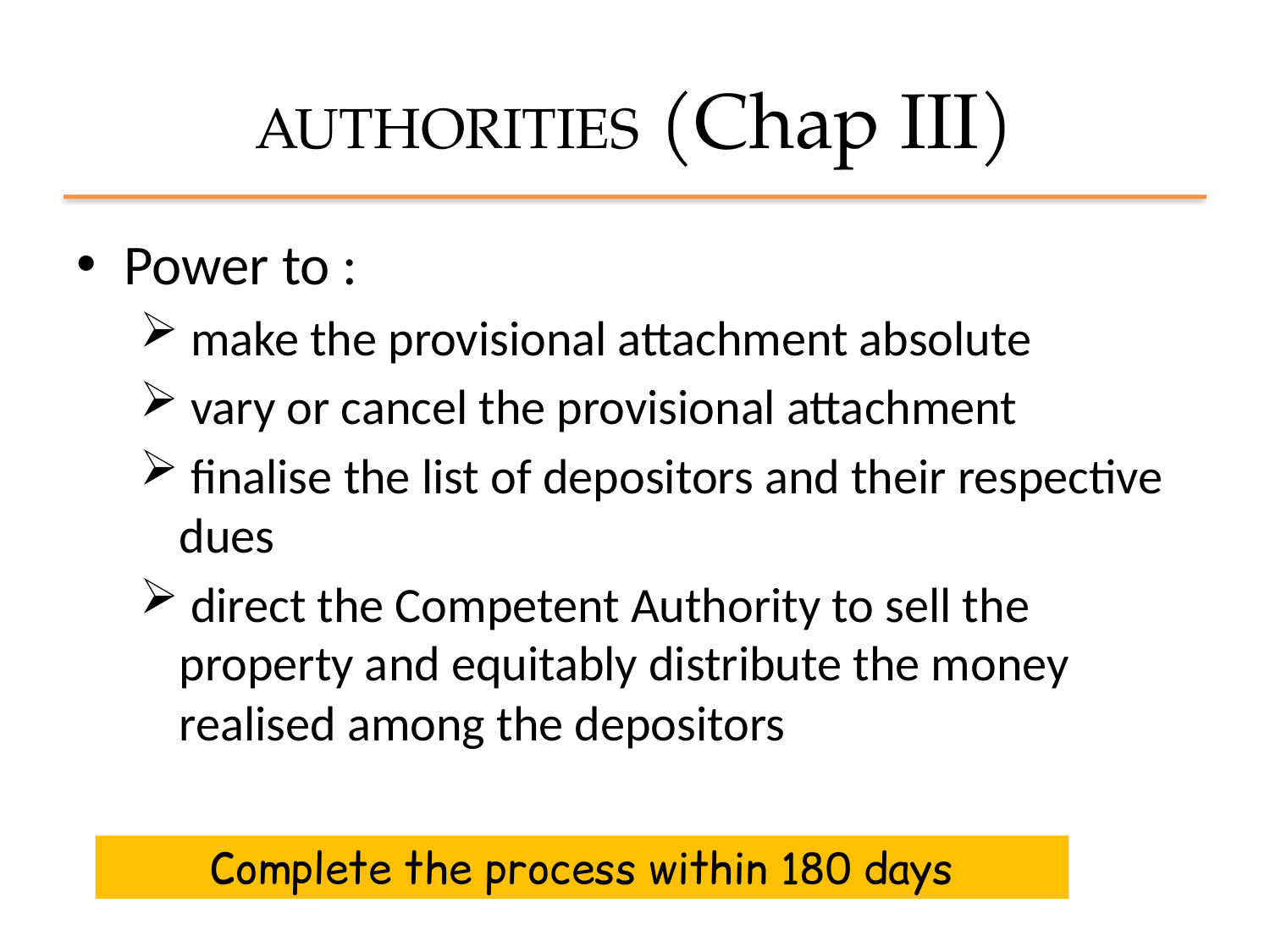

# AUTHORITIES (Chap III)
Power to :
 make the provisional attachment absolute
 vary or cancel the provisional attachment
 finalise the list of depositors and their respective  dues
 direct the Competent Authority to sell the property and equitably distribute the money realised among the depositors

Complete the process within 180 days